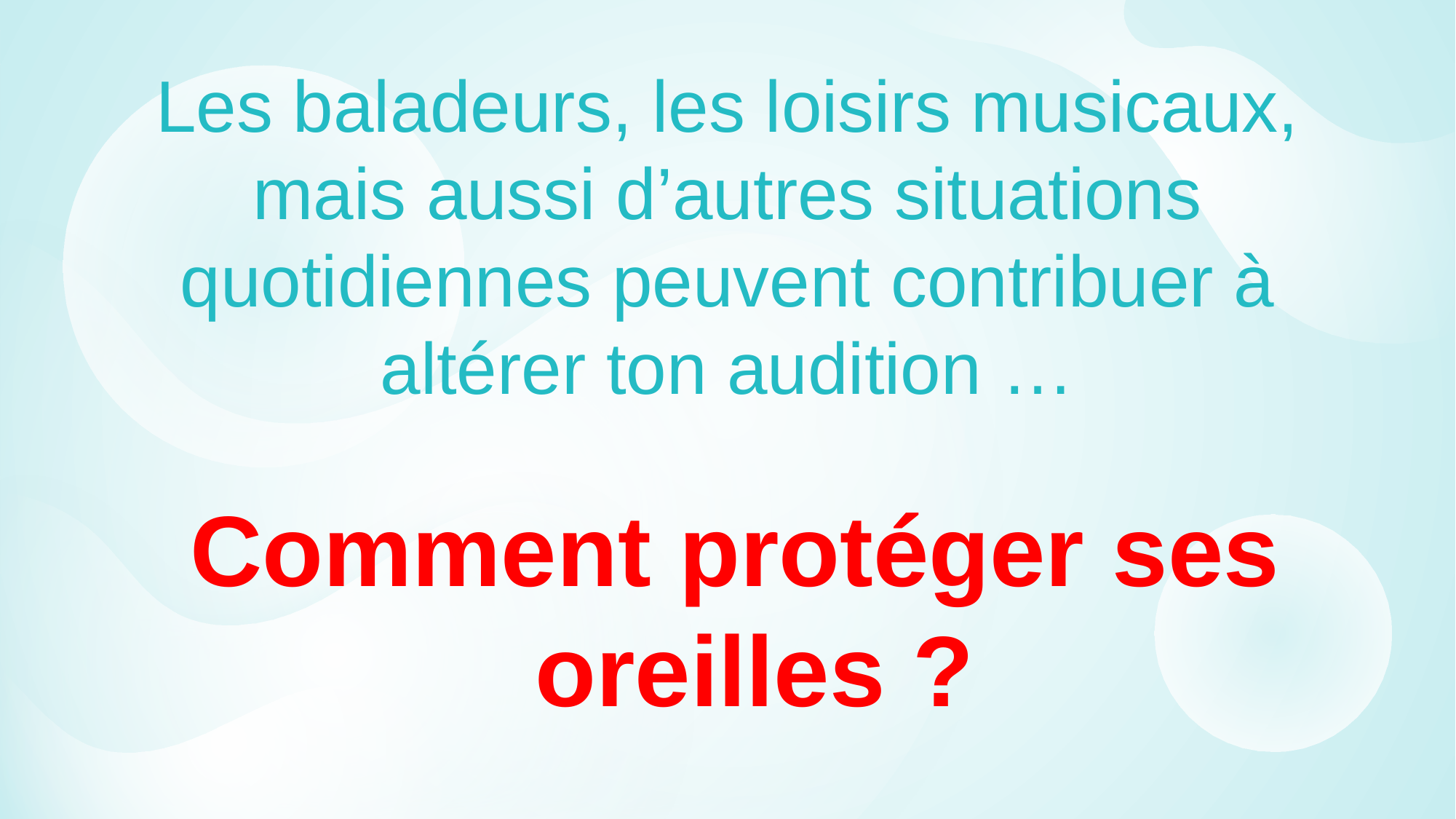

# Les baladeurs, les loisirs musicaux, mais aussi d’autres situations quotidiennes peuvent contribuer à altérer ton audition …
Comment protéger ses oreilles ?